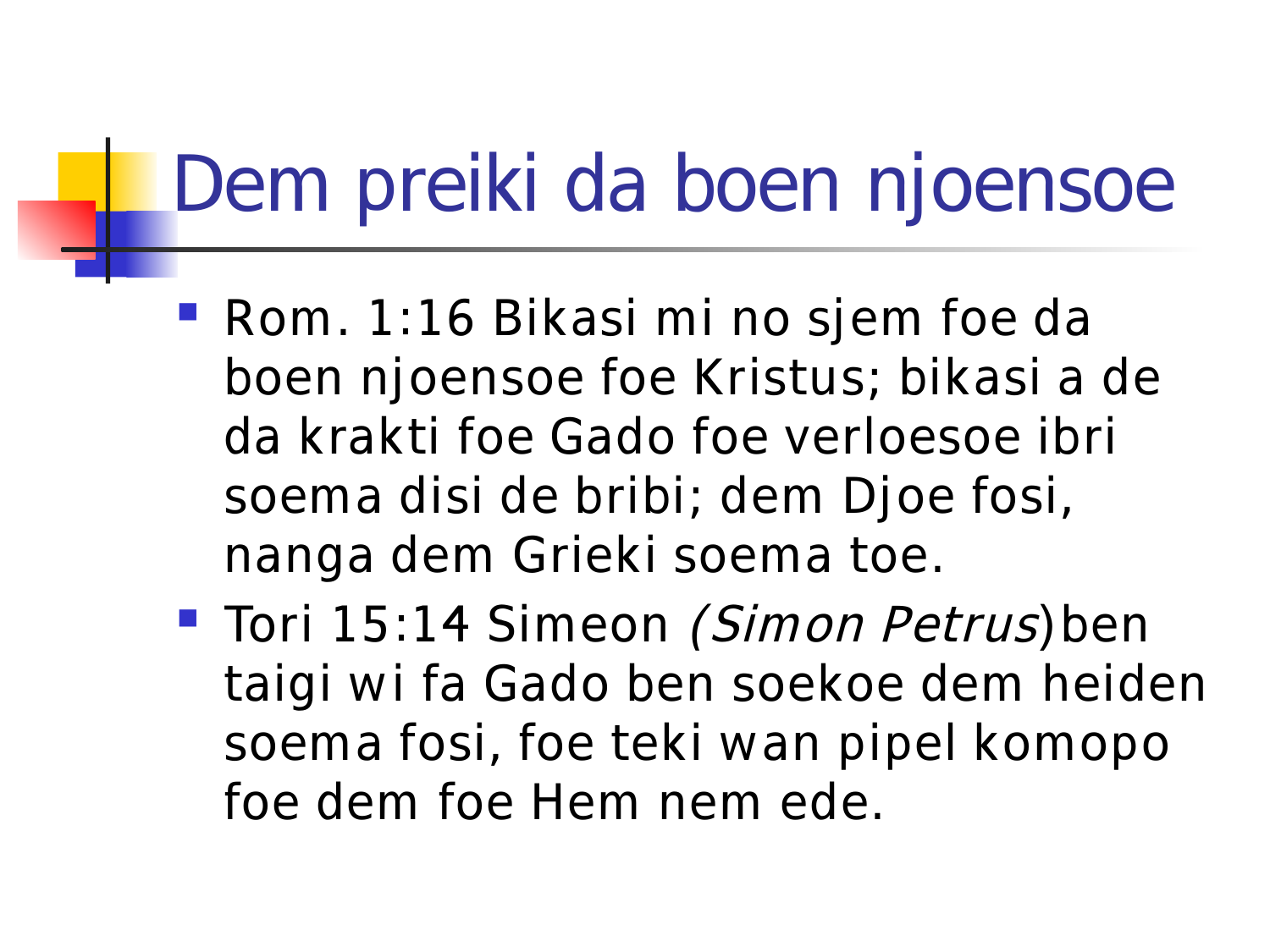

# Dem preiki da boen njoensoe
Rom. 1:16 Bikasi mi no sjem foe da boen njoensoe foe Kristus; bikasi a de da krakti foe Gado foe verloesoe ibri soema disi de bribi; dem Djoe fosi, nanga dem Grieki soema toe.
Tori 15:14 Simeon (Simon Petrus)ben taigi wi fa Gado ben soekoe dem heiden soema fosi, foe teki wan pipel komopo foe dem foe Hem nem ede.